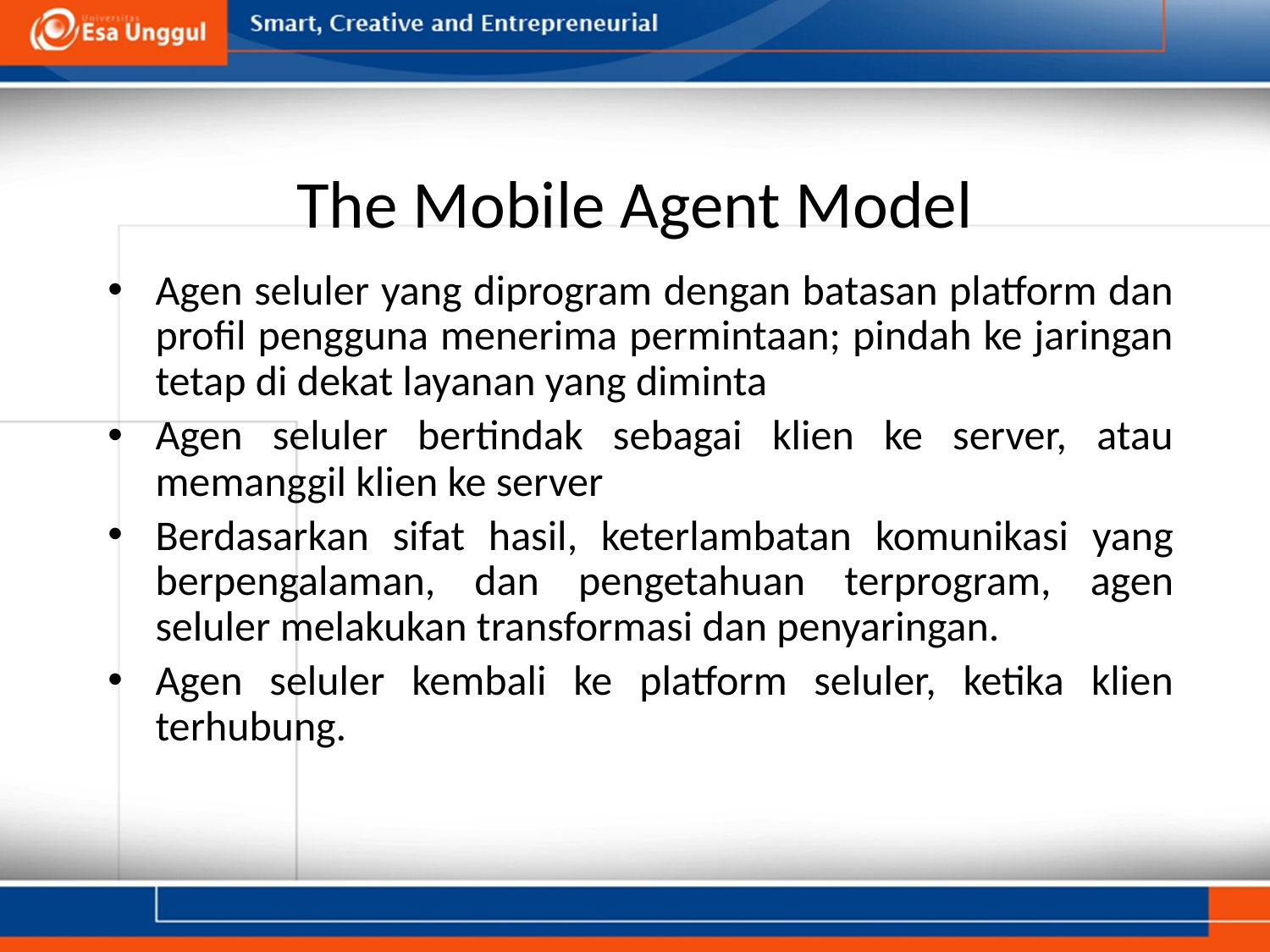

# The Mobile Agent Model
Agen seluler yang diprogram dengan batasan platform dan profil pengguna menerima permintaan; pindah ke jaringan tetap di dekat layanan yang diminta
Agen seluler bertindak sebagai klien ke server, atau memanggil klien ke server
Berdasarkan sifat hasil, keterlambatan komunikasi yang berpengalaman, dan pengetahuan terprogram, agen seluler melakukan transformasi dan penyaringan.
Agen seluler kembali ke platform seluler, ketika klien terhubung.
24